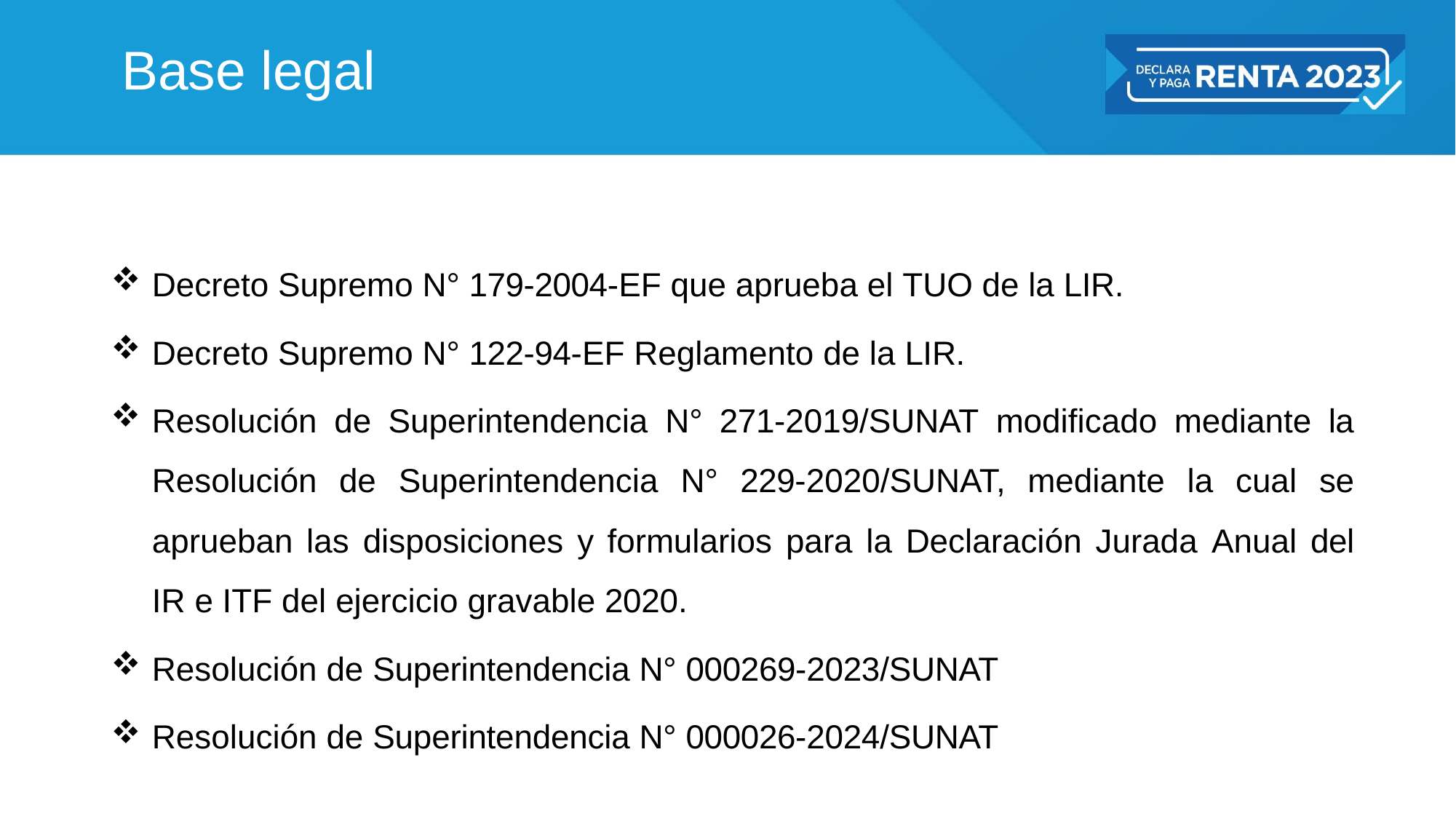

# Base legal
Decreto Supremo N° 179-2004-EF que aprueba el TUO de la LIR.
Decreto Supremo N° 122-94-EF Reglamento de la LIR.
Resolución de Superintendencia N° 271-2019/SUNAT modificado mediante la Resolución  de  Superintendencia  N°  229-2020/SUNAT,  mediante  la  cual  se aprueban las disposiciones y formularios para la Declaración Jurada Anual del IR e ITF del ejercicio gravable 2020.
Resolución de Superintendencia N° 000269-2023/SUNAT
Resolución de Superintendencia N° 000026-2024/SUNAT